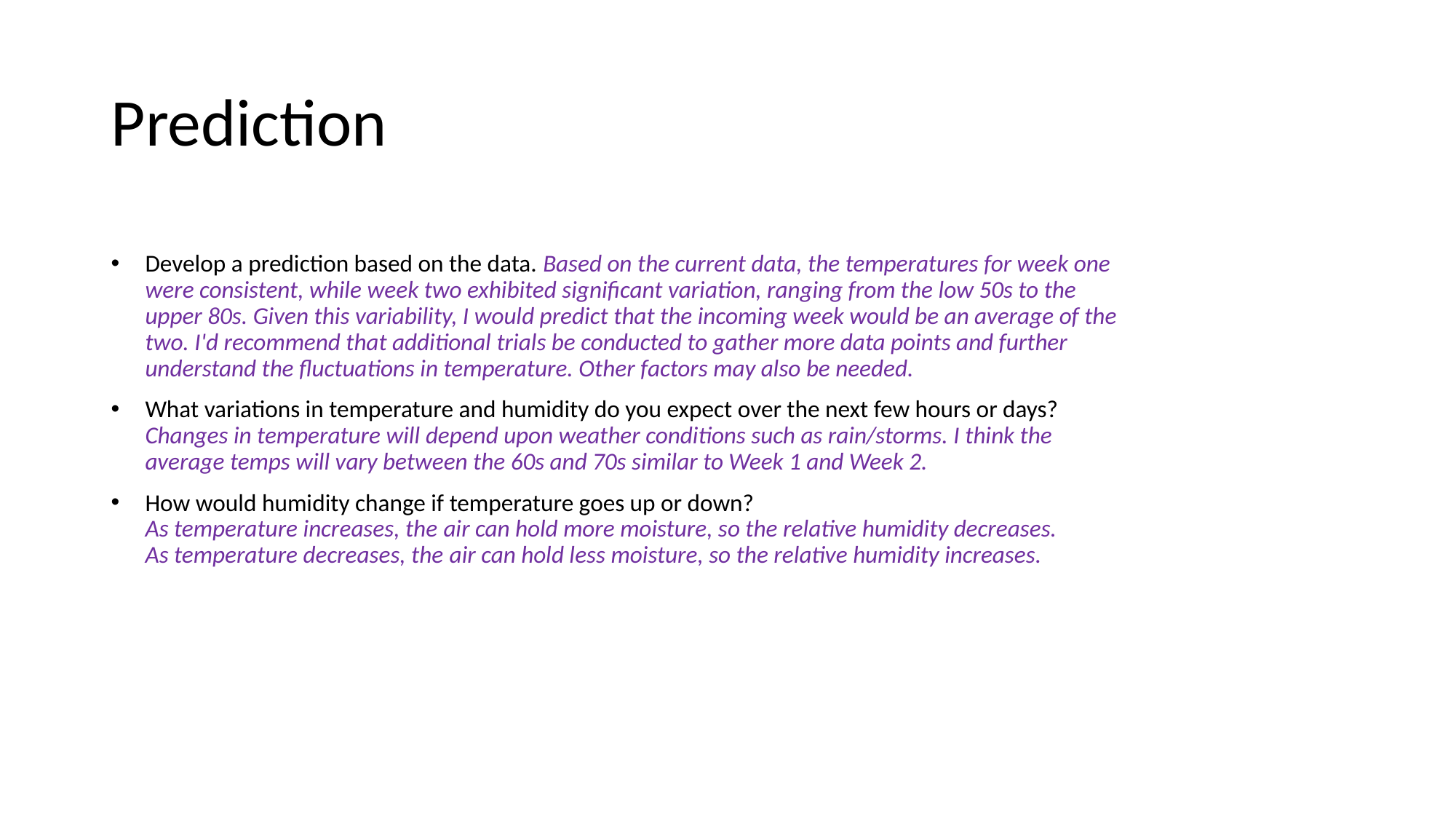

# Prediction
Develop a prediction based on the data. Based on the current data, the temperatures for week one were consistent, while week two exhibited significant variation, ranging from the low 50s to the upper 80s. Given this variability, I would predict that the incoming week would be an average of the two. I'd recommend that additional trials be conducted to gather more data points and further understand the fluctuations in temperature. Other factors may also be needed.
What variations in temperature and humidity do you expect over the next few hours or days? 
Changes in temperature will depend upon weather conditions such as rain/storms. I think the average temps will vary between the 60s and 70s similar to Week 1 and Week 2.
How would humidity change if temperature goes up or down?
As temperature increases, the air can hold more moisture, so the relative humidity decreases.
As temperature decreases, the air can hold less moisture, so the relative humidity increases.